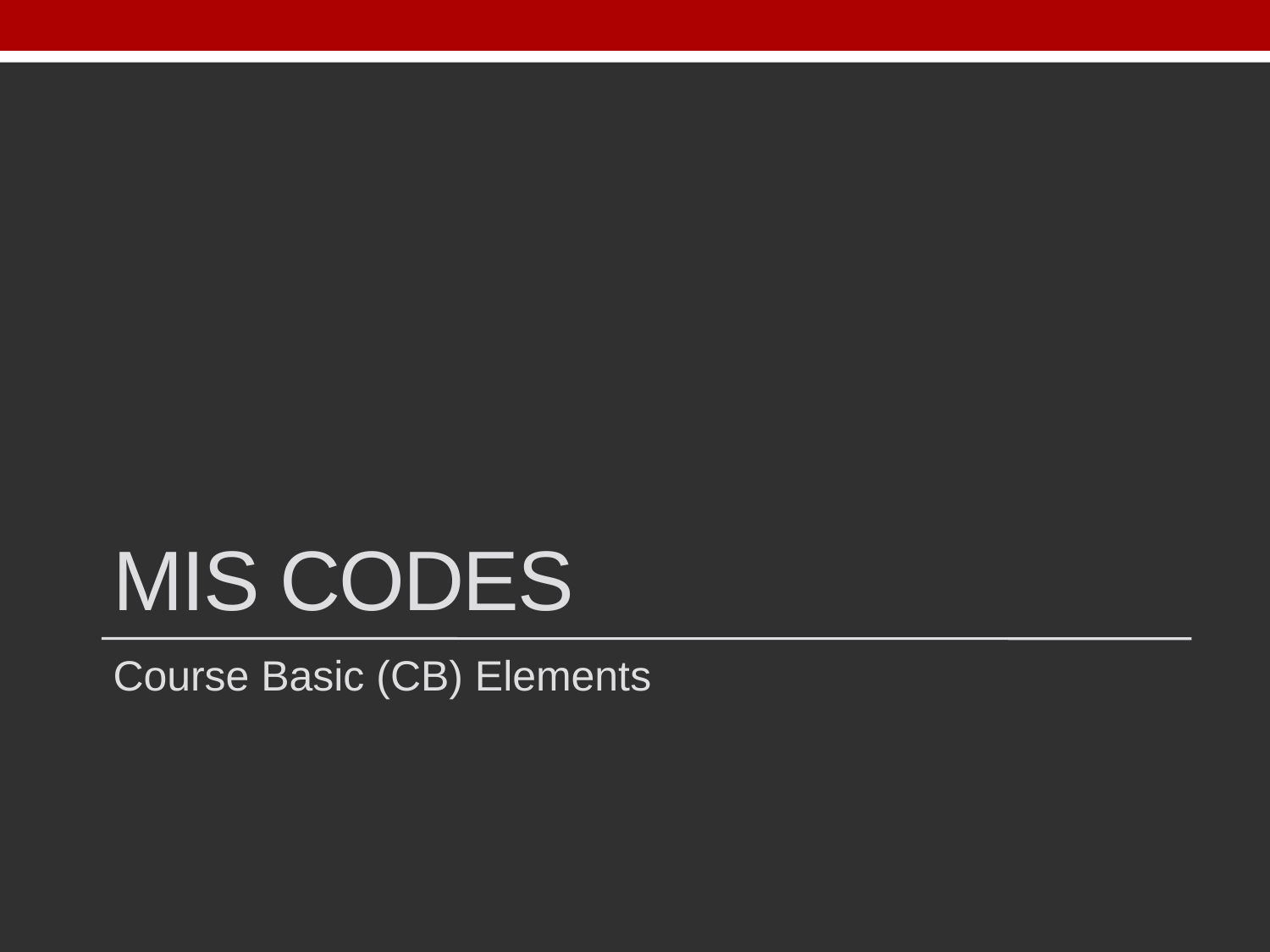

# Mis codes
Course Basic (CB) Elements